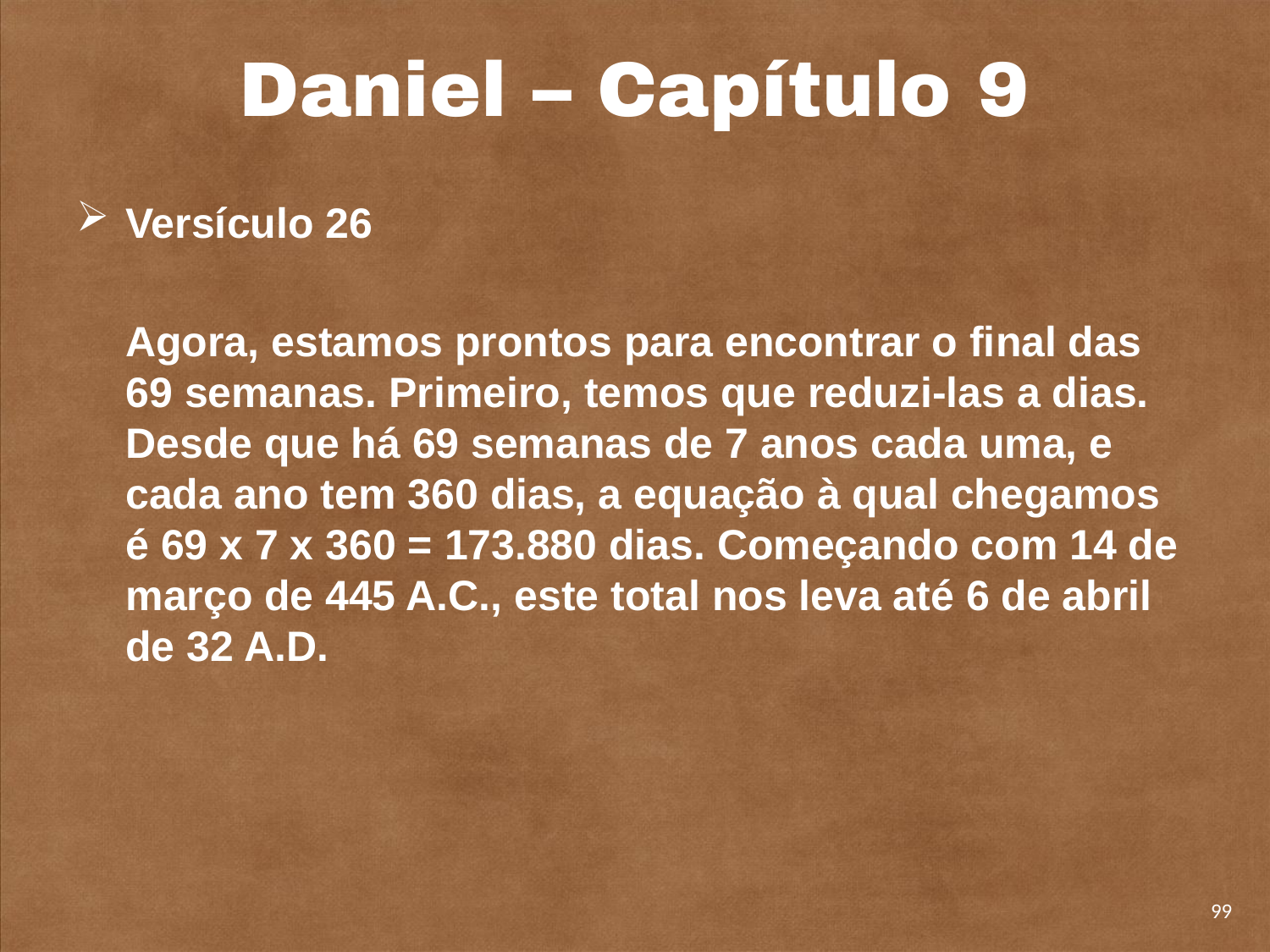

# Daniel – Capítulo 9

Versículo 26

Agora, estamos prontos para encontrar o final das 69 semanas. Primeiro, temos que reduzi-las a dias. Desde que há 69 semanas de 7 anos cada uma, e cada ano tem 360 dias, a equação à qual chegamos é 69 x 7 x 360 = 173.880 dias. Começando com 14 de março de 445 A.C., este total nos leva até 6 de abril de 32 A.D.
99